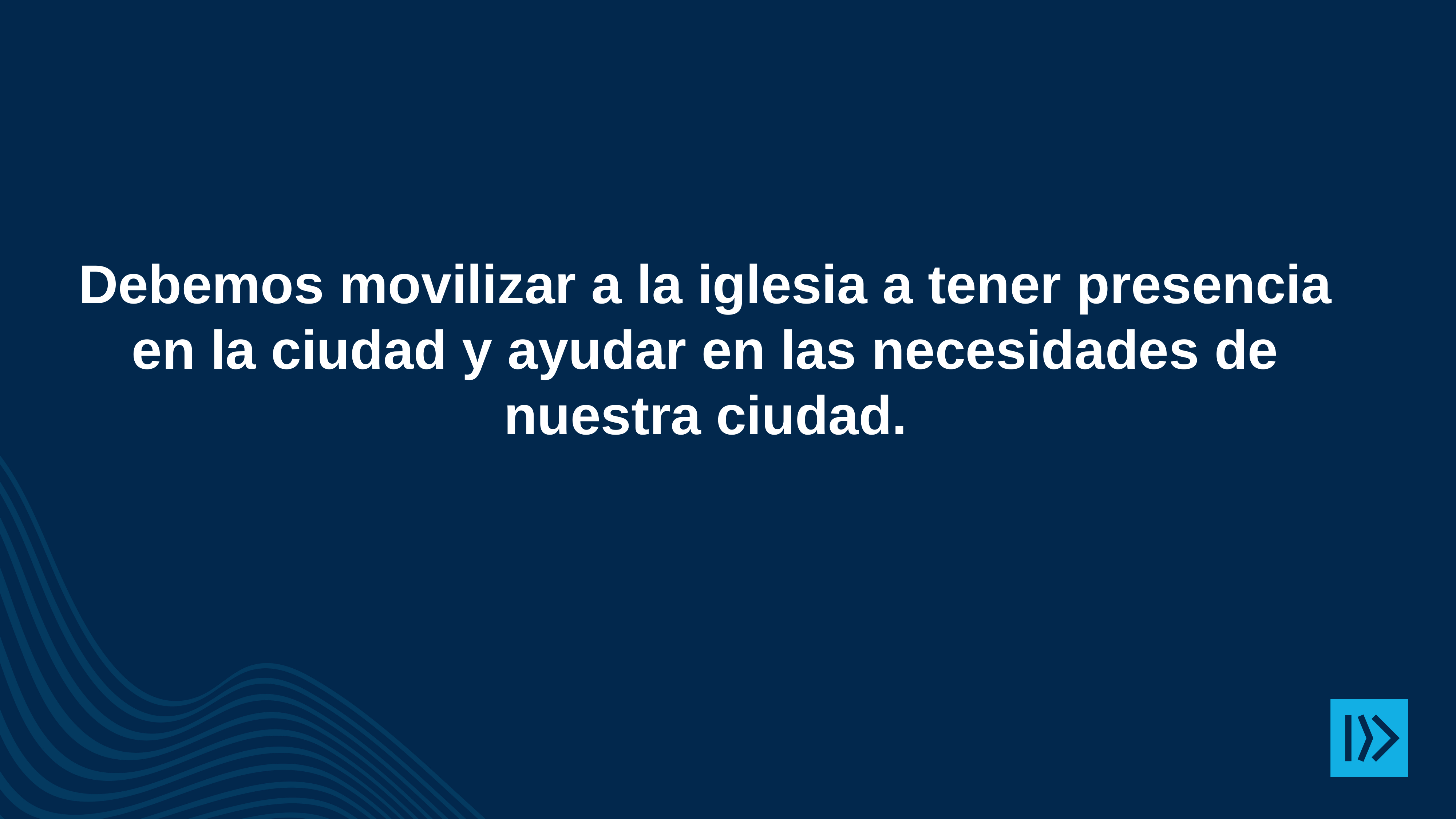

Debemos movilizar a la iglesia a tener presencia en la ciudad y ayudar en las necesidades de nuestra ciudad.